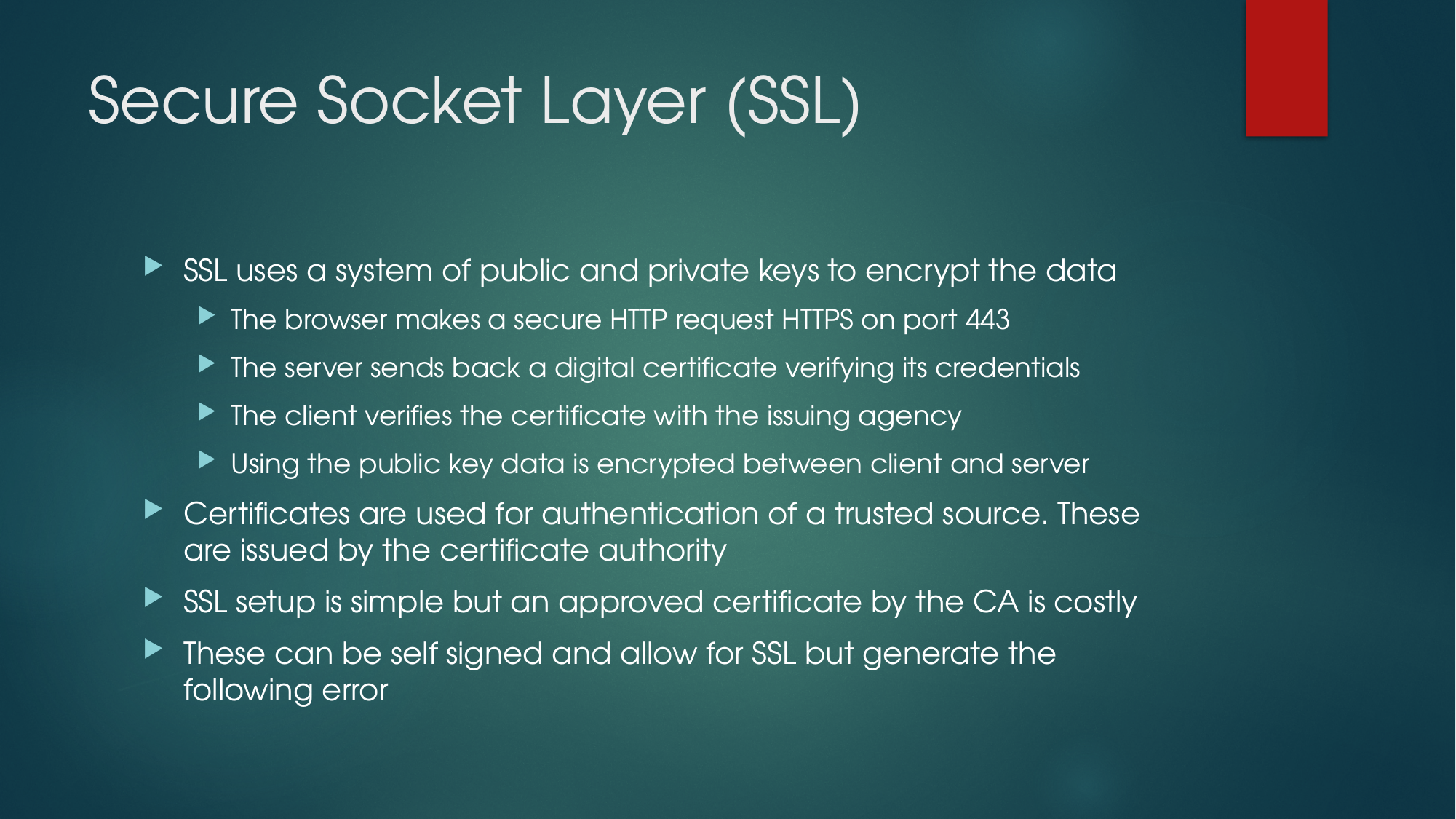

# Secure Socket Layer (SSL)
SSL uses a system of public and private keys to encrypt the data
The browser makes a secure HTTP request HTTPS on port 443
The server sends back a digital certificate verifying its credentials
The client verifies the certificate with the issuing agency
Using the public key data is encrypted between client and server
Certificates are used for authentication of a trusted source. These are issued by the certificate authority
SSL setup is simple but an approved certificate by the CA is costly
These can be self signed and allow for SSL but generate the following error